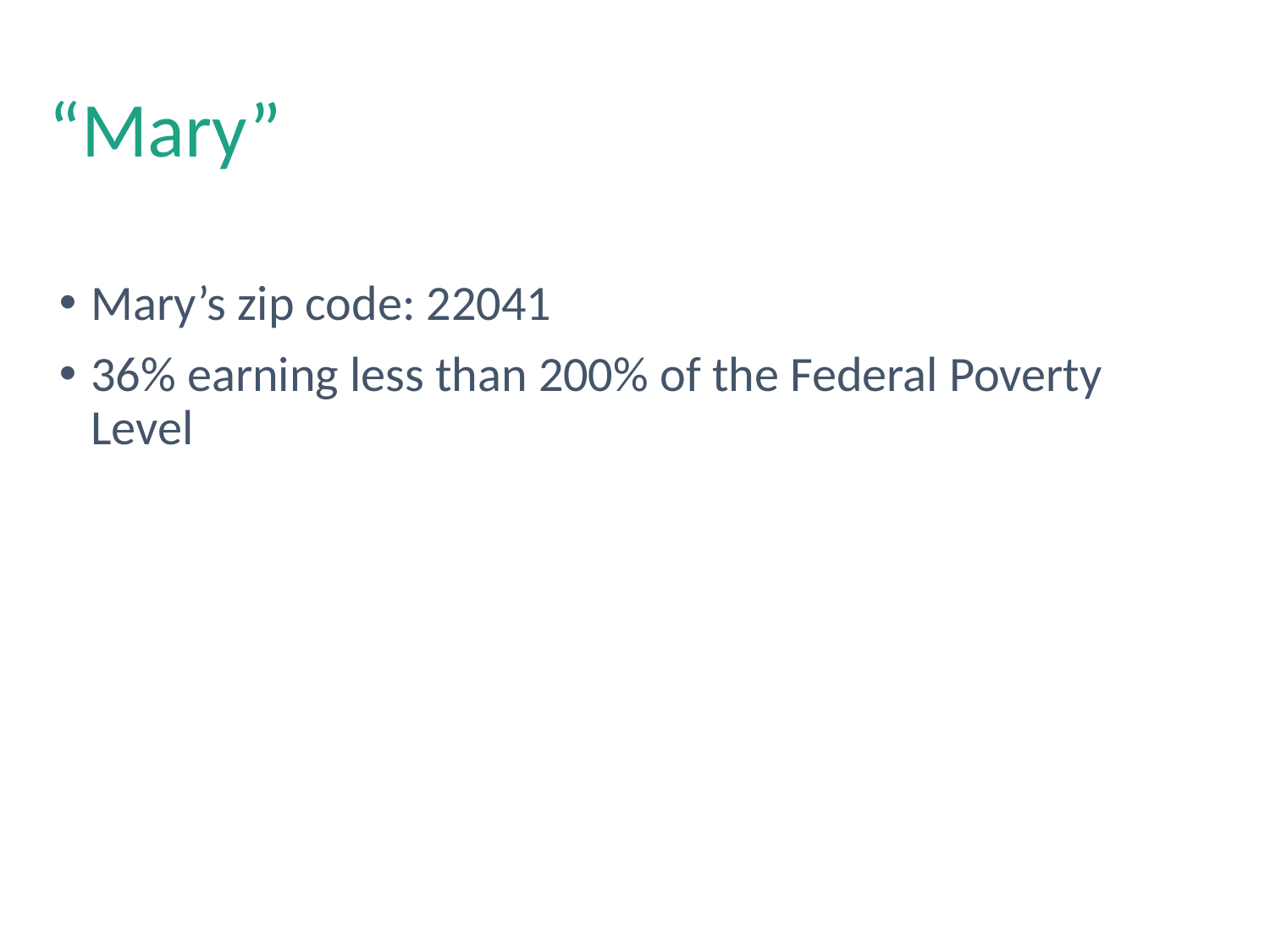

“Mary”
Mary’s zip code: 22041
36% earning less than 200% of the Federal Poverty Level